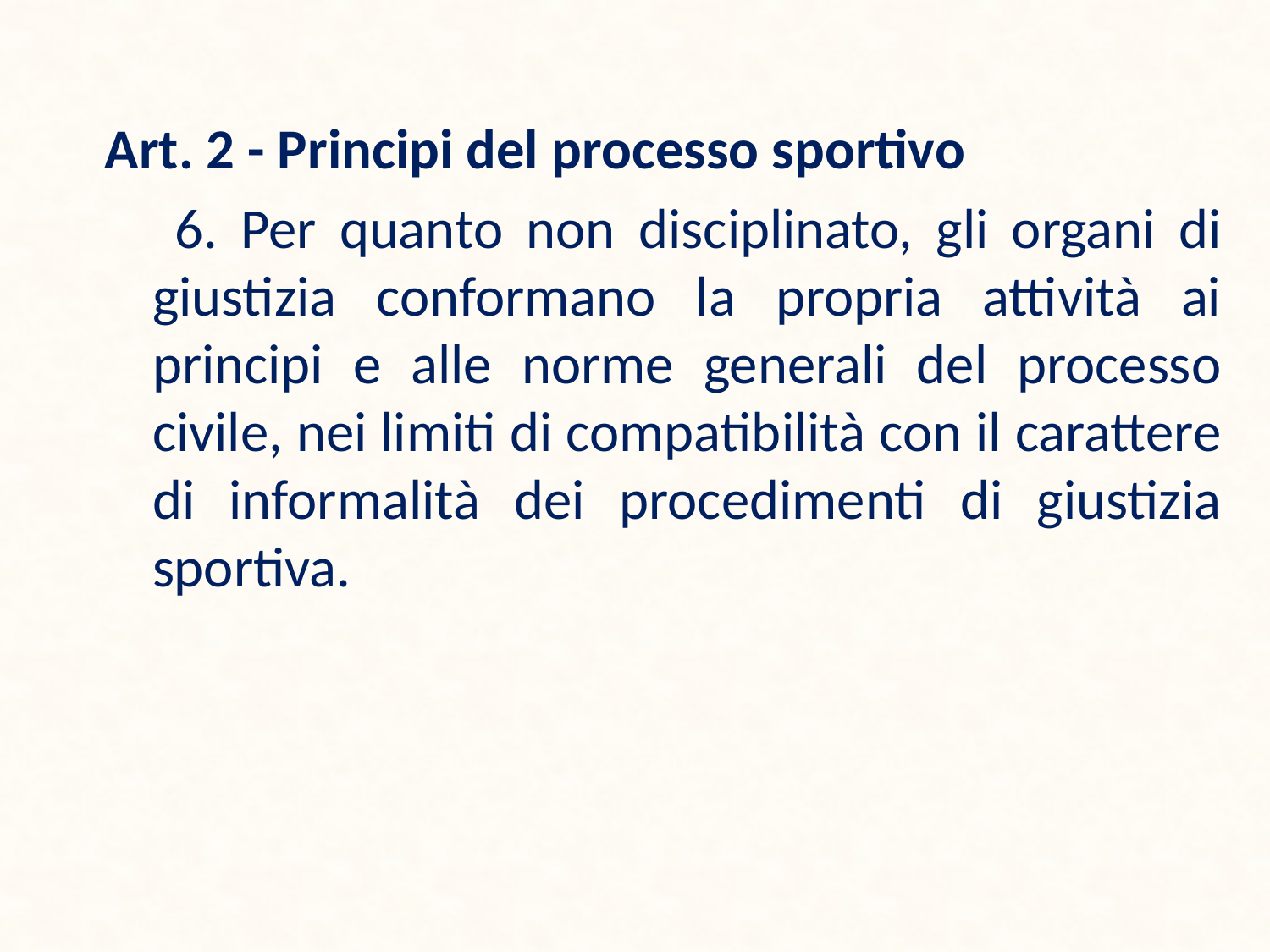

Art. 2 - Principi del processo sportivo
   6. Per quanto non disciplinato, gli organi di giustizia conformano la propria attività ai principi e alle norme generali del processo civile, nei limiti di compatibilità con il carattere di informalità dei procedimenti di giustizia sportiva.